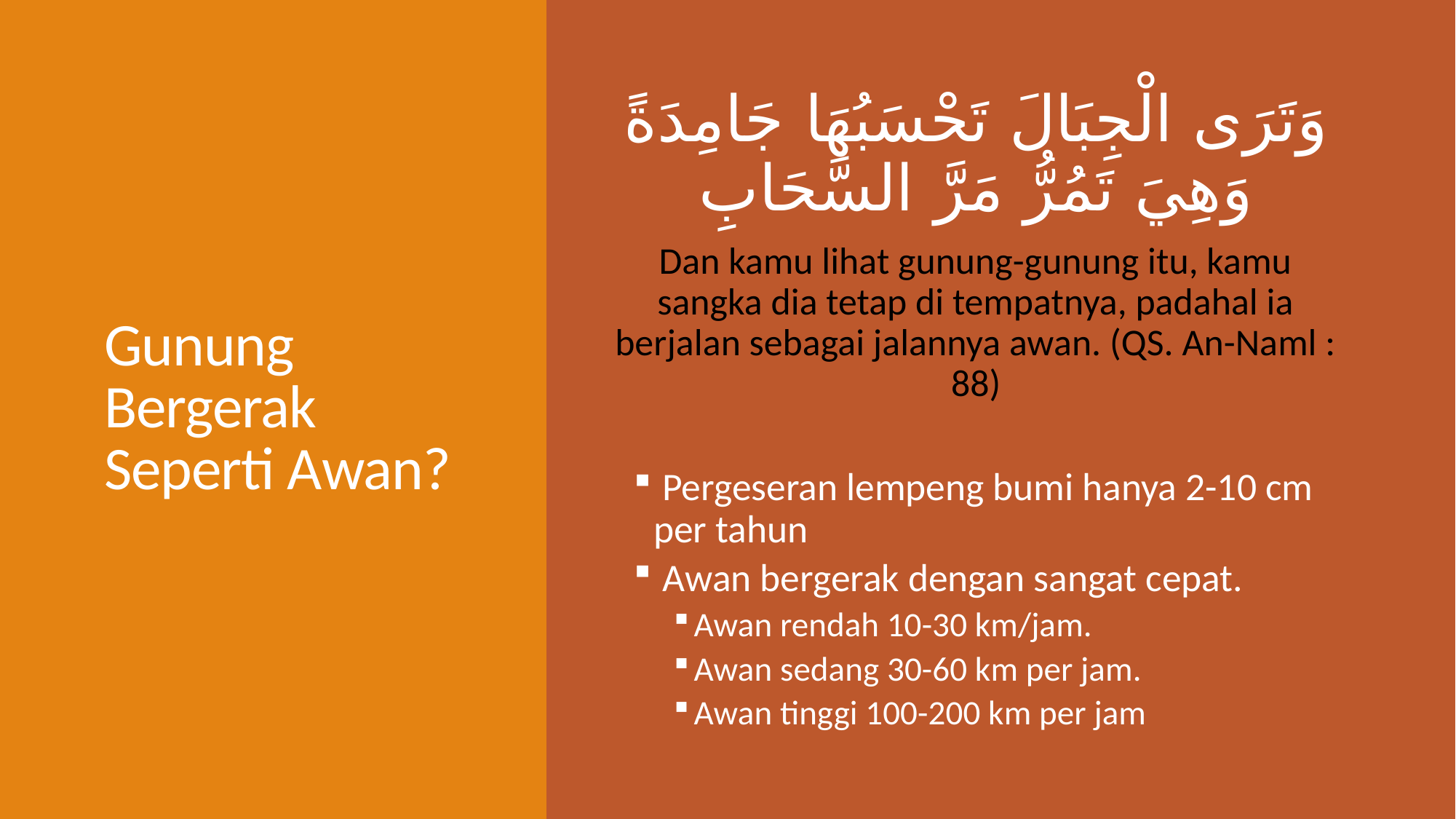

# Gunung Bergerak Seperti Awan?
وَتَرَى الْجِبَالَ تَحْسَبُهَا جَامِدَةً وَهِيَ تَمُرُّ مَرَّ السَّحَابِ
Dan kamu lihat gunung-gunung itu, kamu sangka dia tetap di tempatnya, padahal ia berjalan sebagai jalannya awan. (QS. An-Naml : 88)

 Pergeseran lempeng bumi hanya 2-10 cm per tahun
 Awan bergerak dengan sangat cepat.
Awan rendah 10-30 km/jam.
Awan sedang 30-60 km per jam.
Awan tinggi 100-200 km per jam